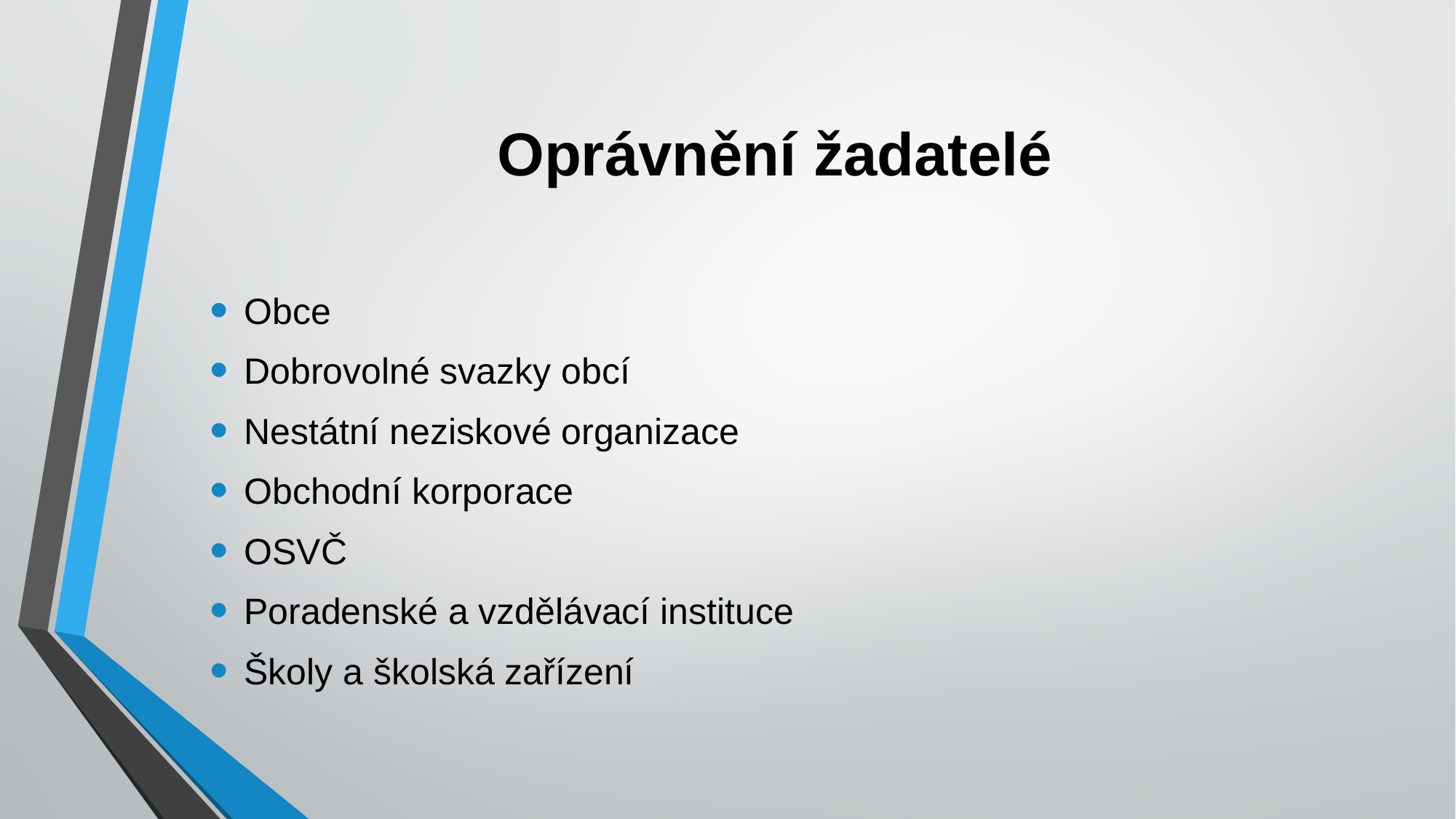

# Oprávnění žadatelé
Obce
Dobrovolné svazky obcí
Nestátní neziskové organizace
Obchodní korporace
OSVČ
Poradenské a vzdělávací instituce
Školy a školská zařízení